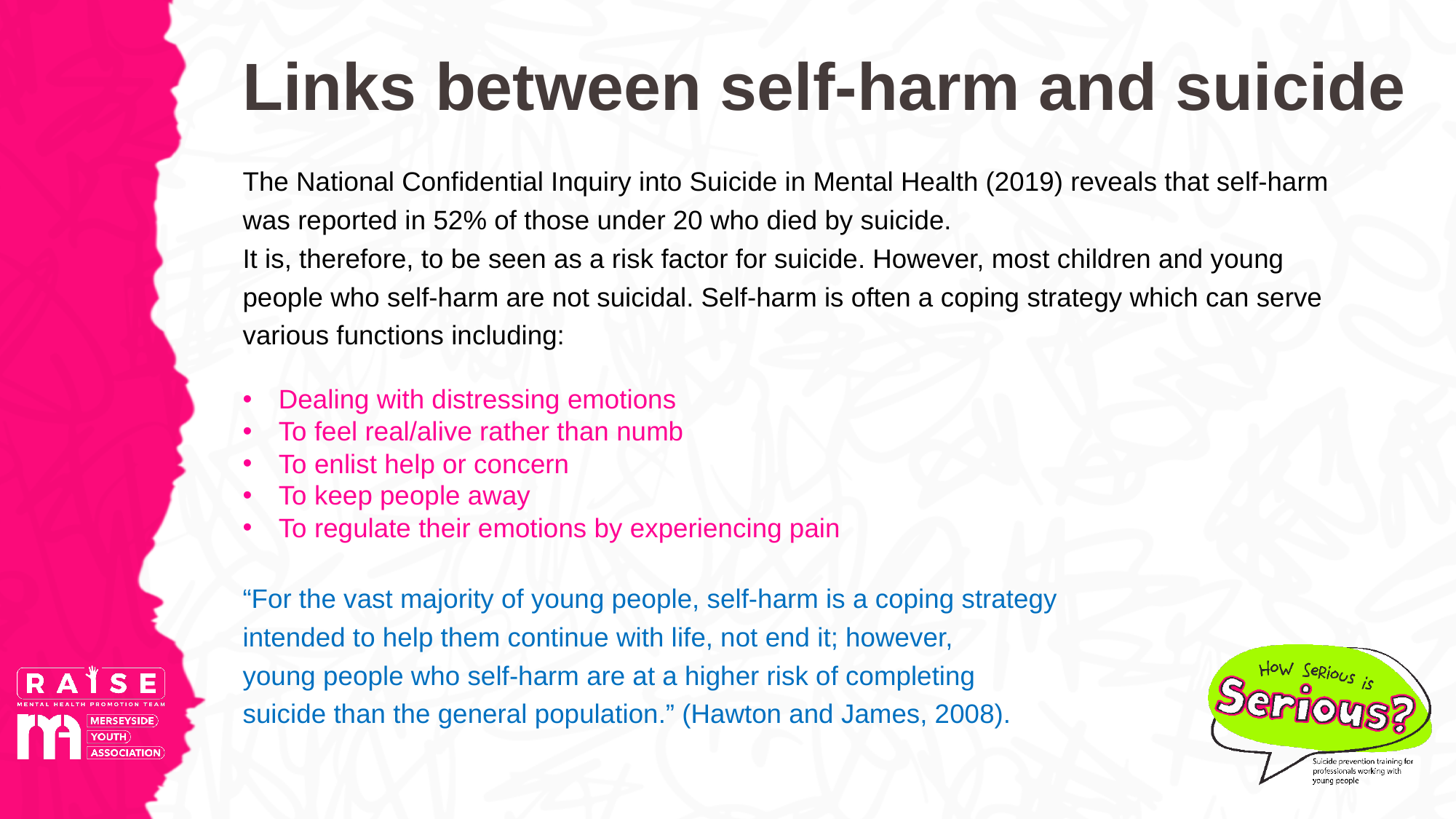

# Links between self-harm and suicide
The National Confidential Inquiry into Suicide in Mental Health (2019) reveals that self-harm was reported in 52% of those under 20 who died by suicide.
It is, therefore, to be seen as a risk factor for suicide. However, most children and young people who self-harm are not suicidal. Self-harm is often a coping strategy which can serve various functions including:

Dealing with distressing emotions
To feel real/alive rather than numb
To enlist help or concern
To keep people away
To regulate their emotions by experiencing pain

“For the vast majority of young people, self-harm is a coping strategy
intended to help them continue with life, not end it; however,
young people who self-harm are at a higher risk of completing
suicide than the general population.” (Hawton and James, 2008).